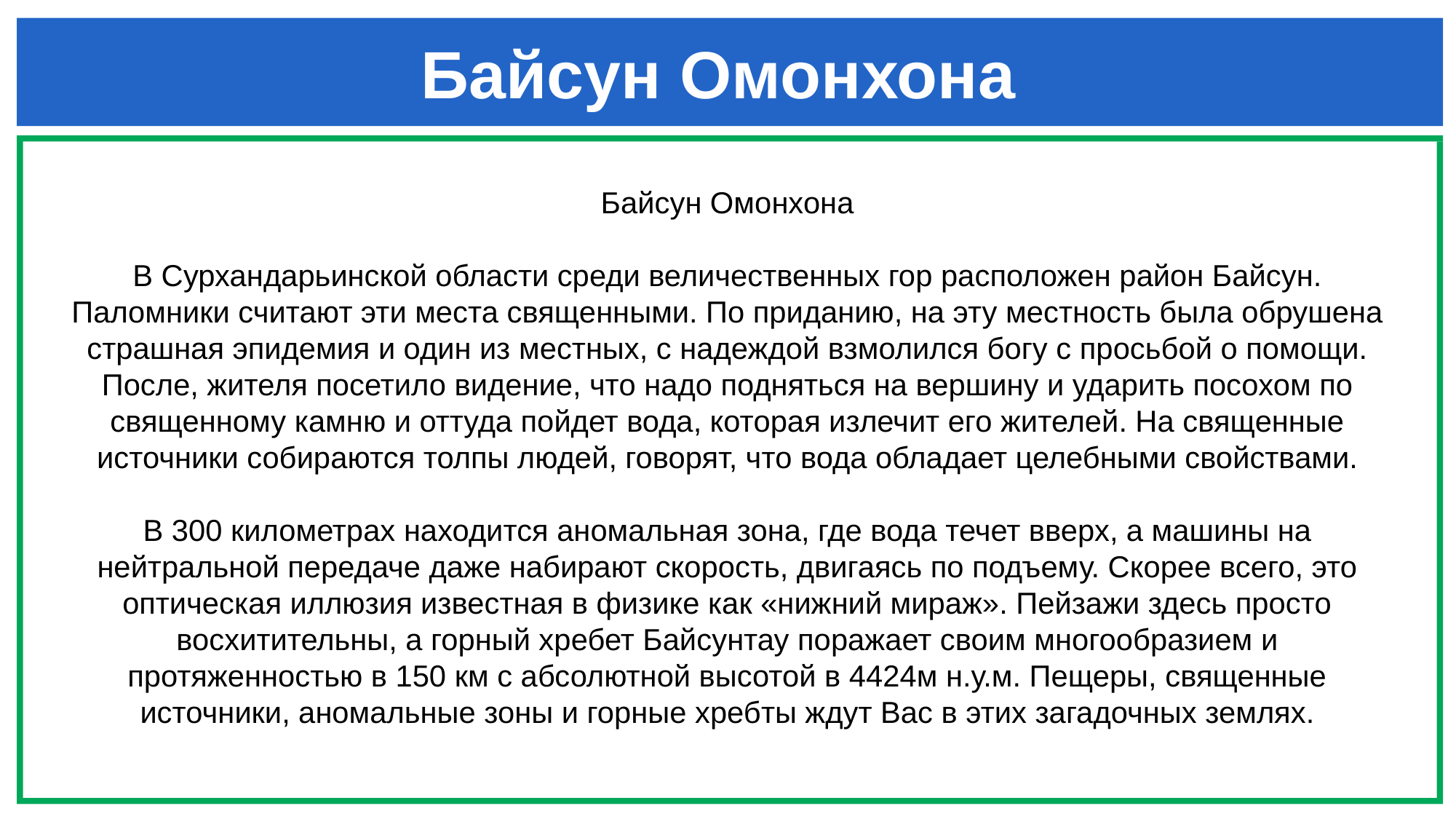

# Байсун Омонхона

Байсун Омонхона

В Сурхандарьинской области среди величественных гор расположен район Байсун. Паломники считают эти места священными. По приданию, на эту местность была обрушена страшная эпидемия и один из местных, с надеждой взмолился богу с просьбой о помощи. После, жителя посетило видение, что надо подняться на вершину и ударить посохом по священному камню и оттуда пойдет вода, которая излечит его жителей. На священные источники собираются толпы людей, говорят, что вода обладает целебными свойствами.

В 300 километрах находится аномальная зона, где вода течет вверх, а машины на нейтральной передаче даже набирают скорость, двигаясь по подъему. Скорее всего, это оптическая иллюзия известная в физике как «нижний мираж». Пейзажи здесь просто восхитительны, а горный хребет Байсунтау поражает своим многообразием и протяженностью в 150 км с абсолютной высотой в 4424м н.у.м. Пещеры, священные источники, аномальные зоны и горные хребты ждут Вас в этих загадочных землях.